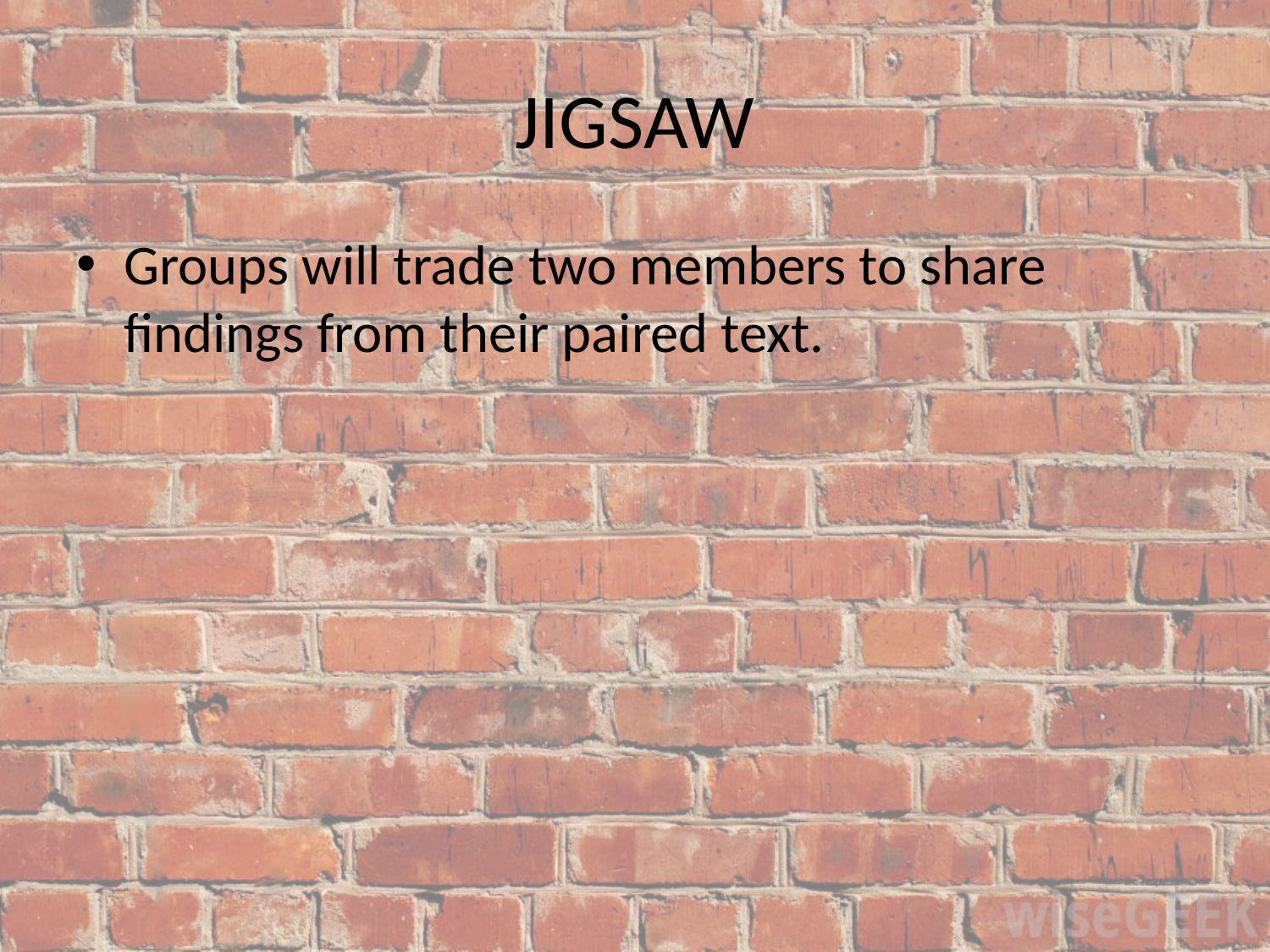

# JIGSAW
Groups will trade two members to share findings from their paired text.